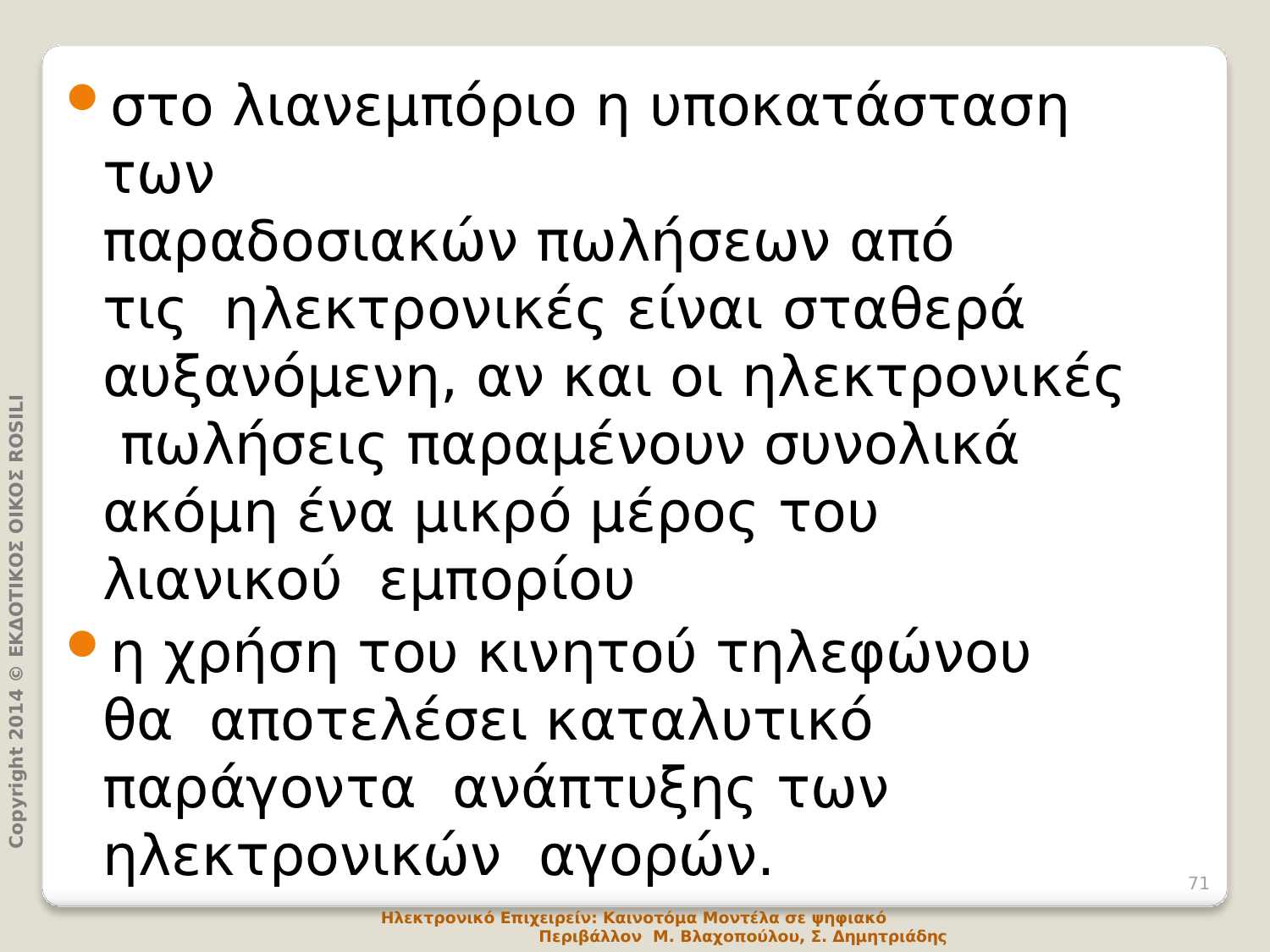

στο λιανεμπόριο η υποκατάσταση των
παραδοσιακών πωλήσεων από τις  ηλεκτρονικές είναι σταθερά
αυξανόμενη, αν και οι ηλεκτρονικές  πωλήσεις παραμένουν συνολικά  ακόμη ένα μικρό μέρος του λιανικού  εμπορίου
η χρήση του κινητού τηλεφώνου θα  αποτελέσει καταλυτικό παράγοντα  ανάπτυξης των ηλεκτρονικών  αγορών.
Copyright 2014 © ΕΚΔΟΤΙΚΟΣ ΟΙΚΟΣ ROSILI
71
Ηλεκτρονικό Επιχειρείν: Καινοτόμα Μοντέλα σε ψηφιακό Περιβάλλον  Μ. Βλαχοπούλου, Σ. Δημητριάδης